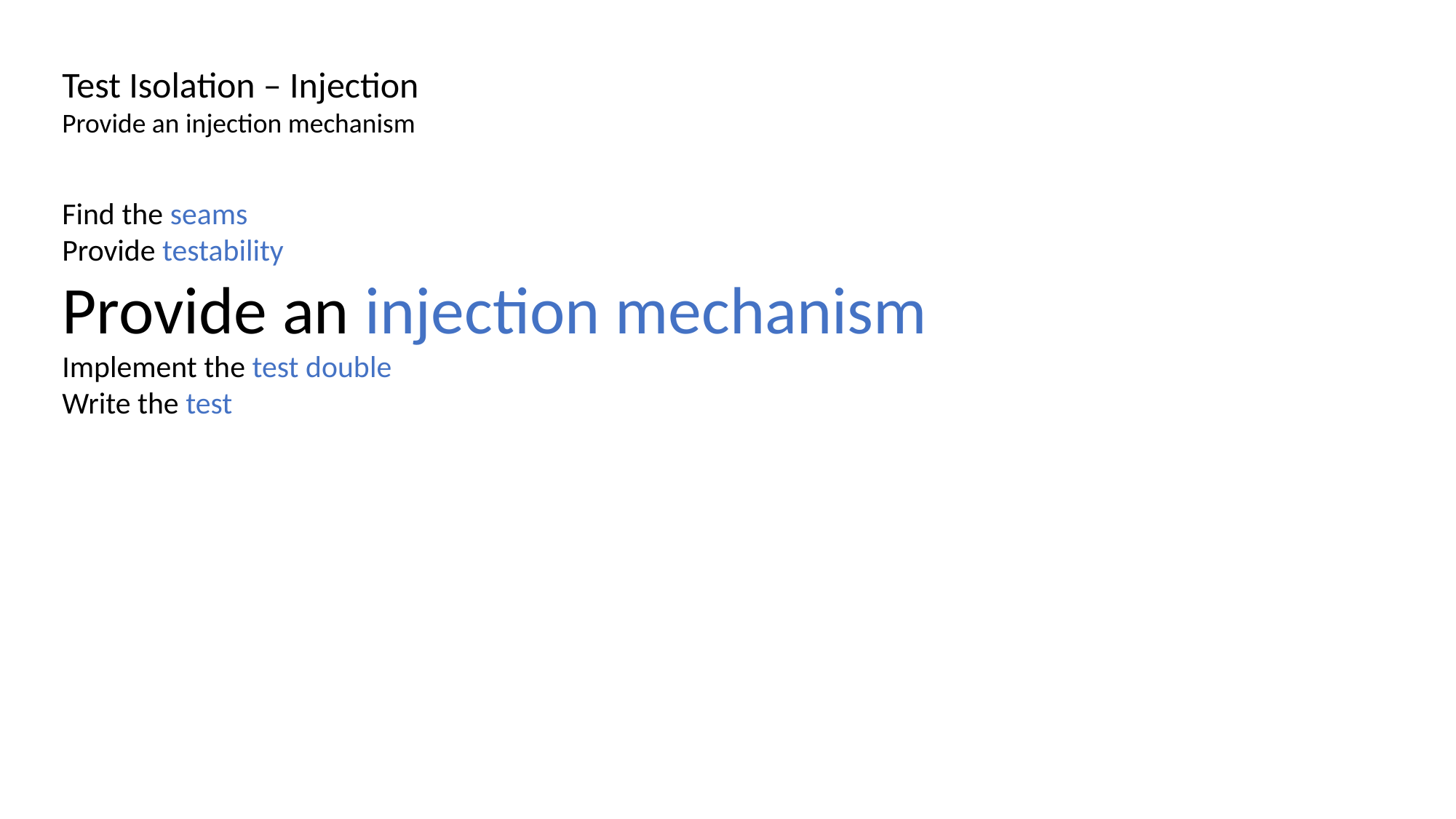

Test Isolation – Injection
Provide an injection mechanism
Find the seams
Provide testability
Provide an injection mechanism
Implement the test double
Write the test